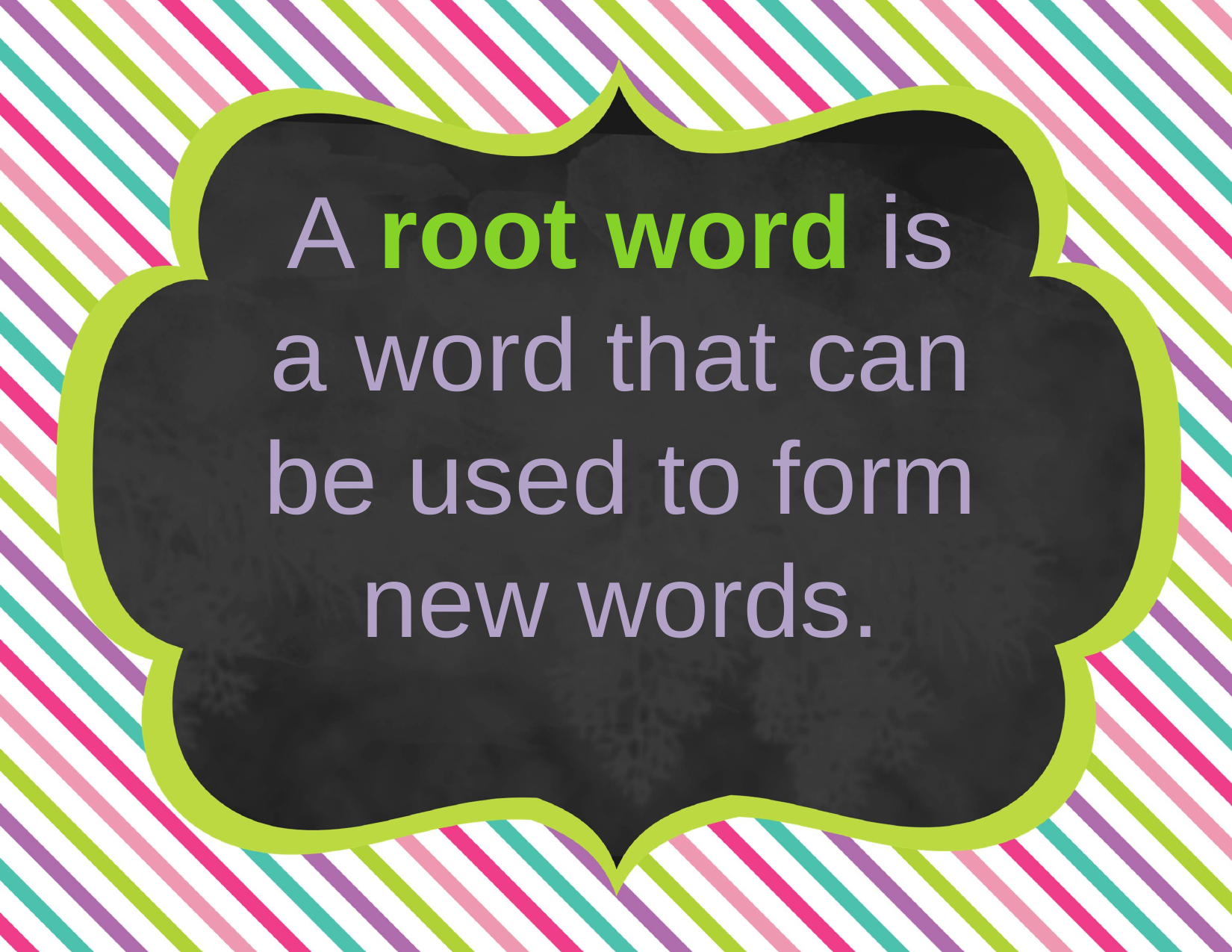

A root word is a word that can be used to form new words.